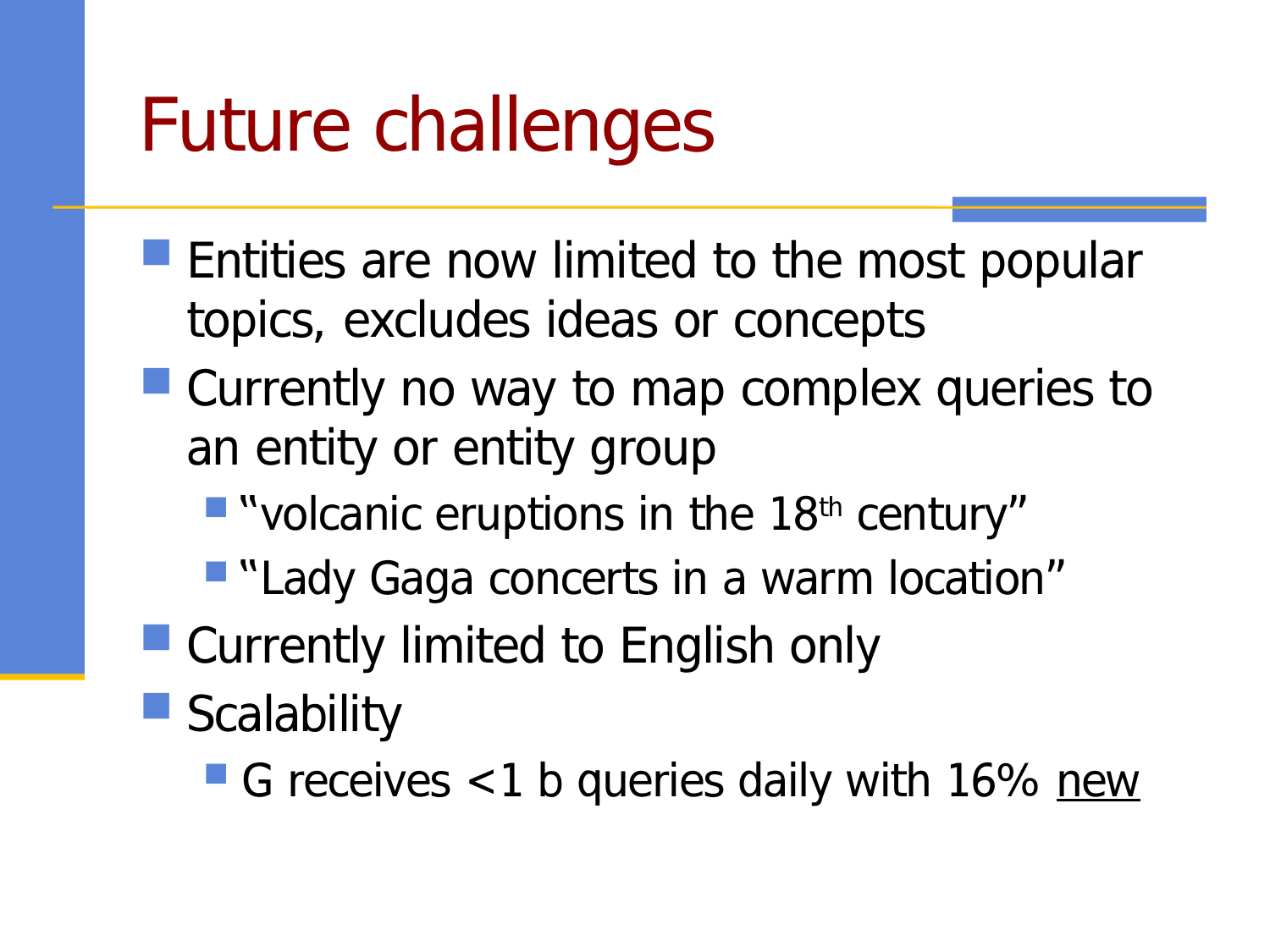

# Future challenges
Entities are now limited to the most popular topics, excludes ideas or concepts
Currently no way to map complex queries to an entity or entity group
“volcanic eruptions in the 18th century”
“Lady Gaga concerts in a warm location”
Currently limited to English only
Scalability
G receives <1 b queries daily with 16% new